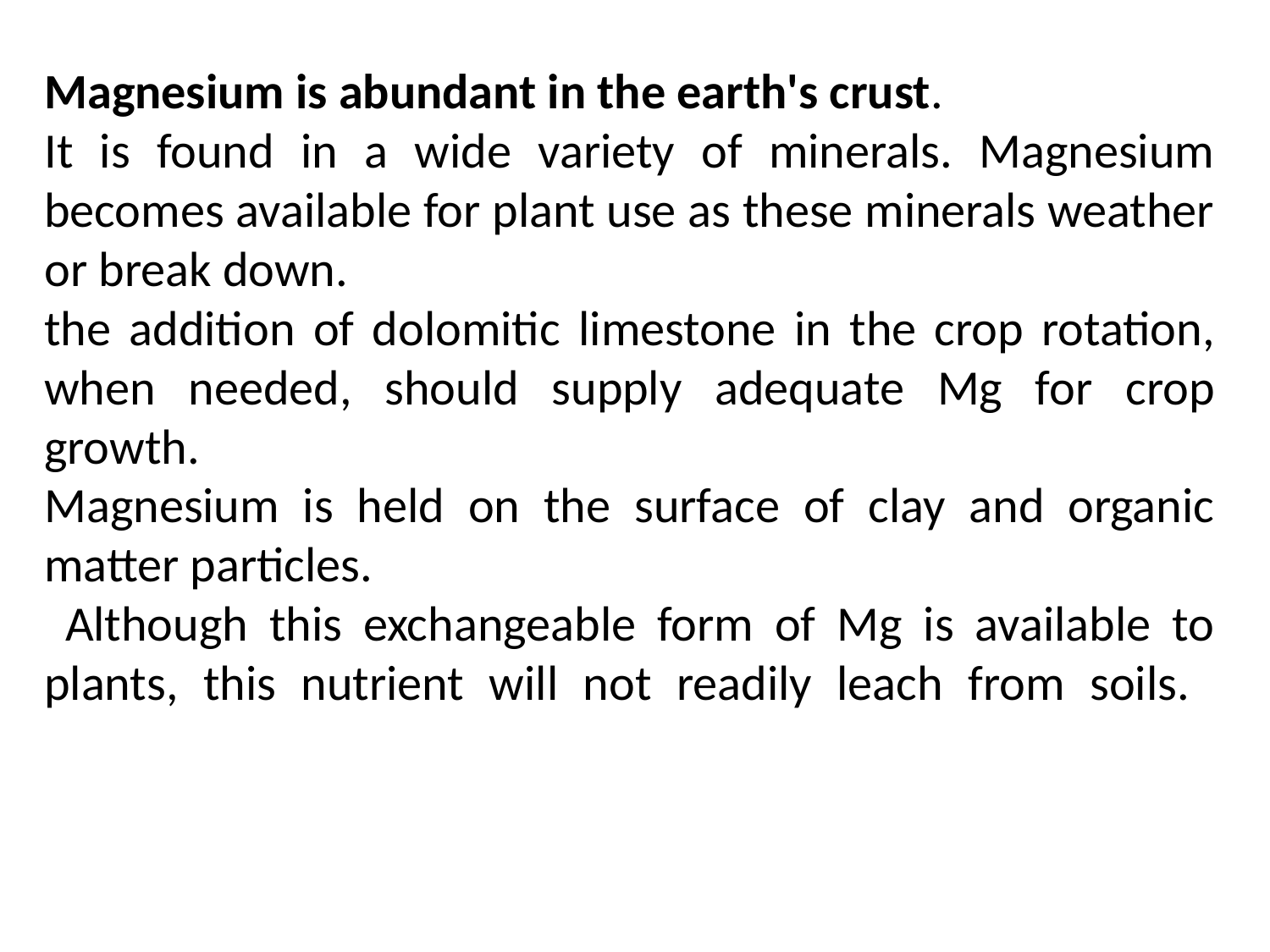

Magnesium is abundant in the earth's crust.
It is found in a wide variety of minerals. Magnesium becomes available for plant use as these minerals weather or break down.
the addition of dolomitic limestone in the crop rotation, when needed, should supply adequate Mg for crop growth.
Magnesium is held on the surface of clay and organic matter particles.
 Although this exchangeable form of Mg is available to plants, this nutrient will not readily leach from soils.